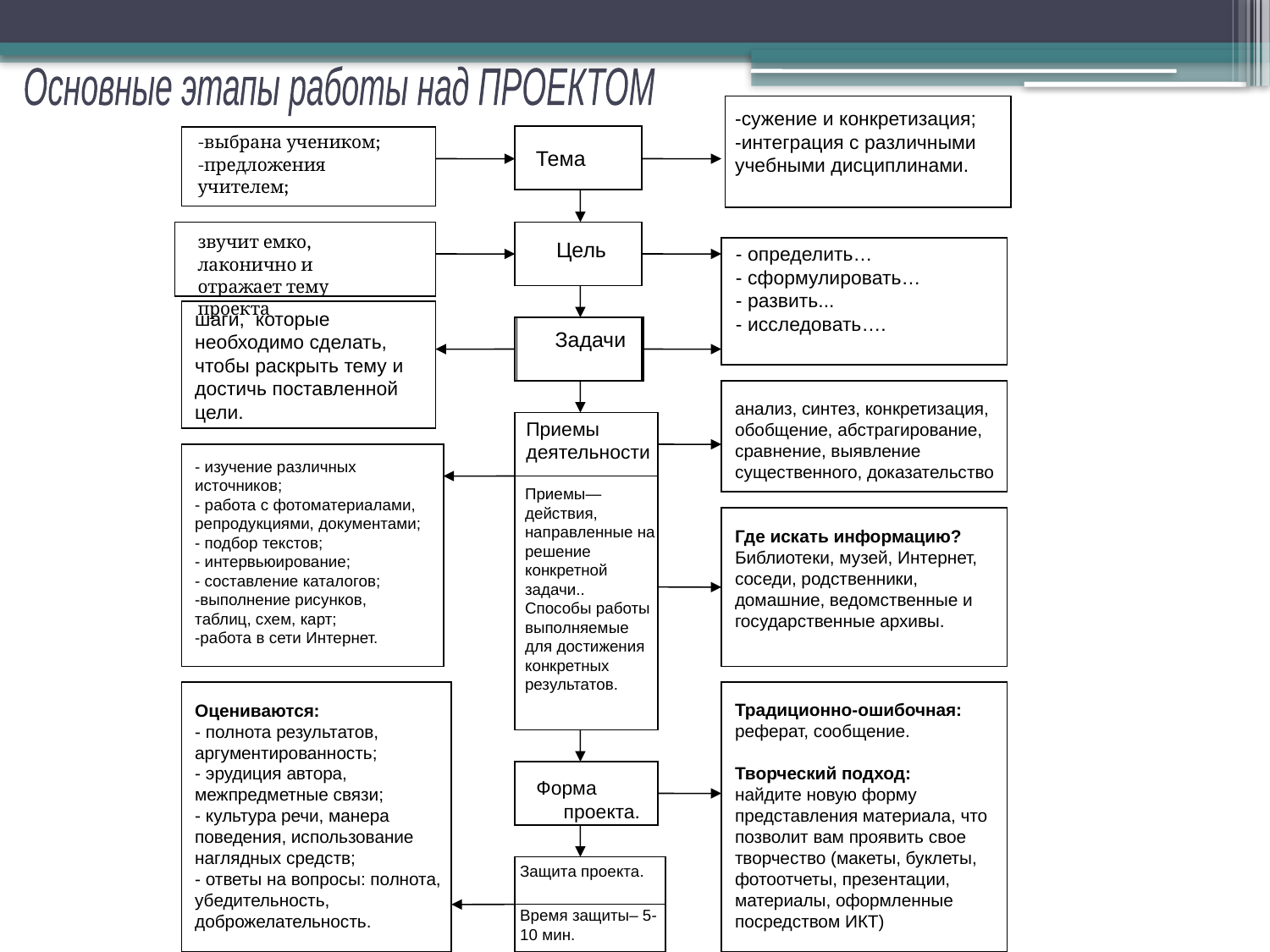

Основные этапы работы над ПРОЕКТОМ

-сужение и конкретизация;
-интеграция с различными учебными дисциплинами.

| -выбрана учеником; -предложения учителем; |
| --- |

Тема

| звучит емко, лаконично и отражает тему проекта |
| --- |
Цель

- определить…
- сформулировать…
- развить...
- исследовать….

шаги,  которые необходимо сделать, чтобы раскрыть тему и достичь поставленной цели.

   Задачи

анализ, синтез, конкретизация, обобщение, абстрагирование, сравнение, выявление существенного, доказательство

Приемы
деятельности

- изучение различных источников;
- работа с фотоматериалами, репродукциями, документами;
- подбор текстов;
- интервьюирование;
- составление каталогов;
-выполнение рисунков, таблиц, схем, карт;
-работа в сети Интернет.

Приемы—действия, направленные на решение конкретной задачи.. Способы работы выполняемые для достижения конкретных результатов.

Где искать информацию?
Библиотеки, музей, Интернет, соседи, родственники, домашние, ведомственные и государственные архивы.

Традиционно-ошибочная:
реферат, сообщение.
Творческий подход:
найдите новую форму представления материала, что позволит вам проявить свое творчество (макеты, буклеты, фотоотчеты, презентации, материалы, оформленные посредством ИКТ)

Оцениваются:
- полнота результатов, аргументированность;
- эрудиция автора, межпредметные связи;
- культура речи, манера поведения, использование наглядных средств;
- ответы на вопросы: полнота, убедительность, доброжелательность.

Форма
     проекта.

| Защита проекта. |
| --- |
| Время защиты– 5-10 мин. |